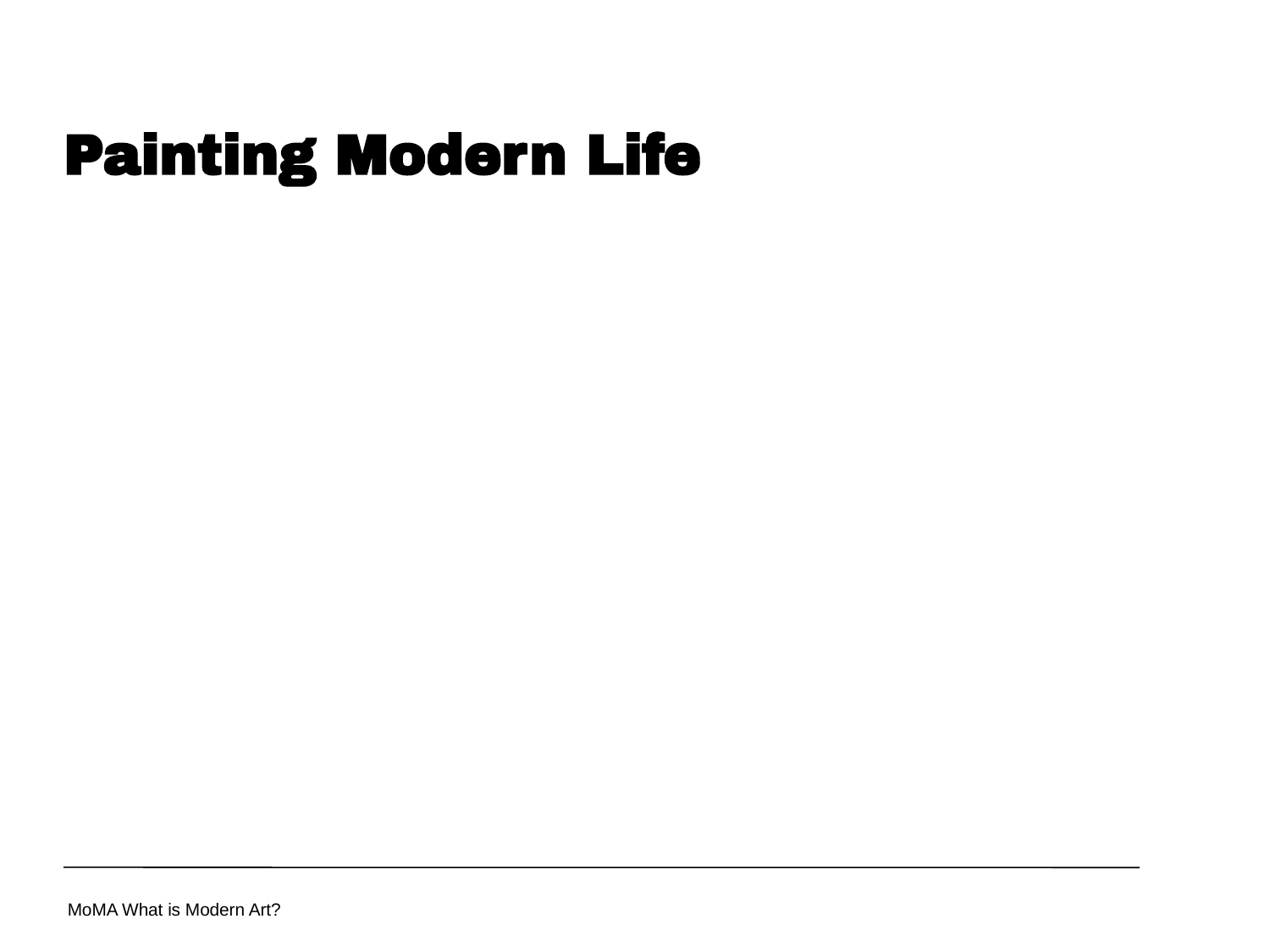

Painting Modern Life
MoMA What is Modern Art?